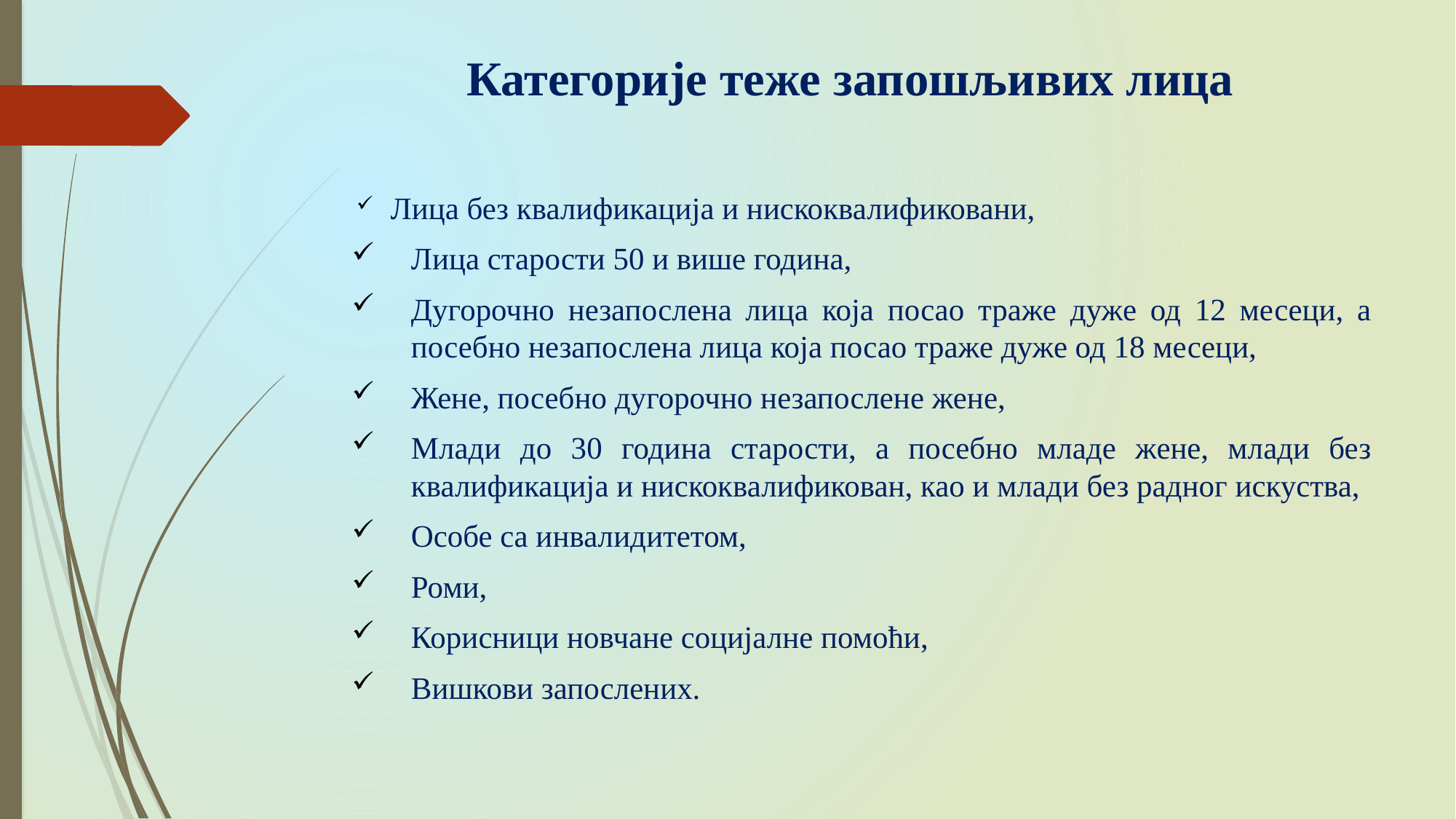

# Категорије теже запошљивих лица
   Лица без квалификација и нискоквалификовани,
Лица старости 50 и више година,
Дугорочно незапослена лица која посао траже дуже од 12 месеци, а посебно незапослена лица која посао траже дуже од 18 месеци,
Жене, посебно дугорочно незапослене жене,
Млади до 30 година старости, а посебно младе жене, млади без квалификација и нискоквалификован, као и млади без радног искуства,
Особе са инвалидитетом,
Роми,
Корисници новчане социјалне помоћи,
Вишкови запослених.